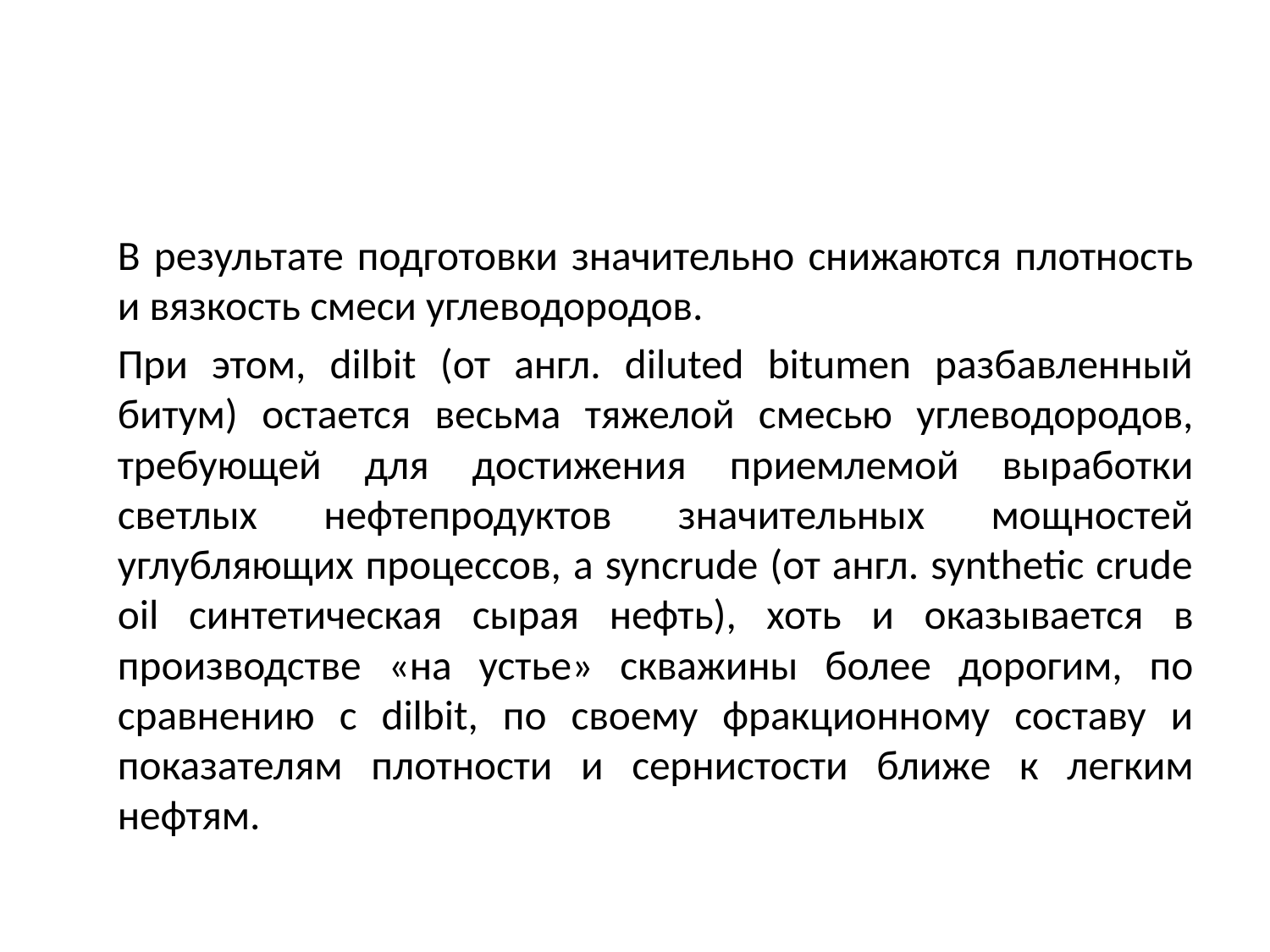

#
		В результате подготовки значительно снижаются плотность и вязкость смеси углеводородов.
		При этом, dilbit (от англ. diluted bitumen разбавленный битум) остается весьма тяжелой смесью углеводородов, требующей для достижения приемлемой выработки светлых нефтепродуктов значительных мощностей углубляющих процессов, a syncrude (от англ. synthetic crude oil синтетическая сырая нефть), хоть и оказывается в производстве «на устье» скважины более дорогим, по сравнению с dilbit, по своему фракционному составу и показателям плотности и сернистости ближе к легким нефтям.